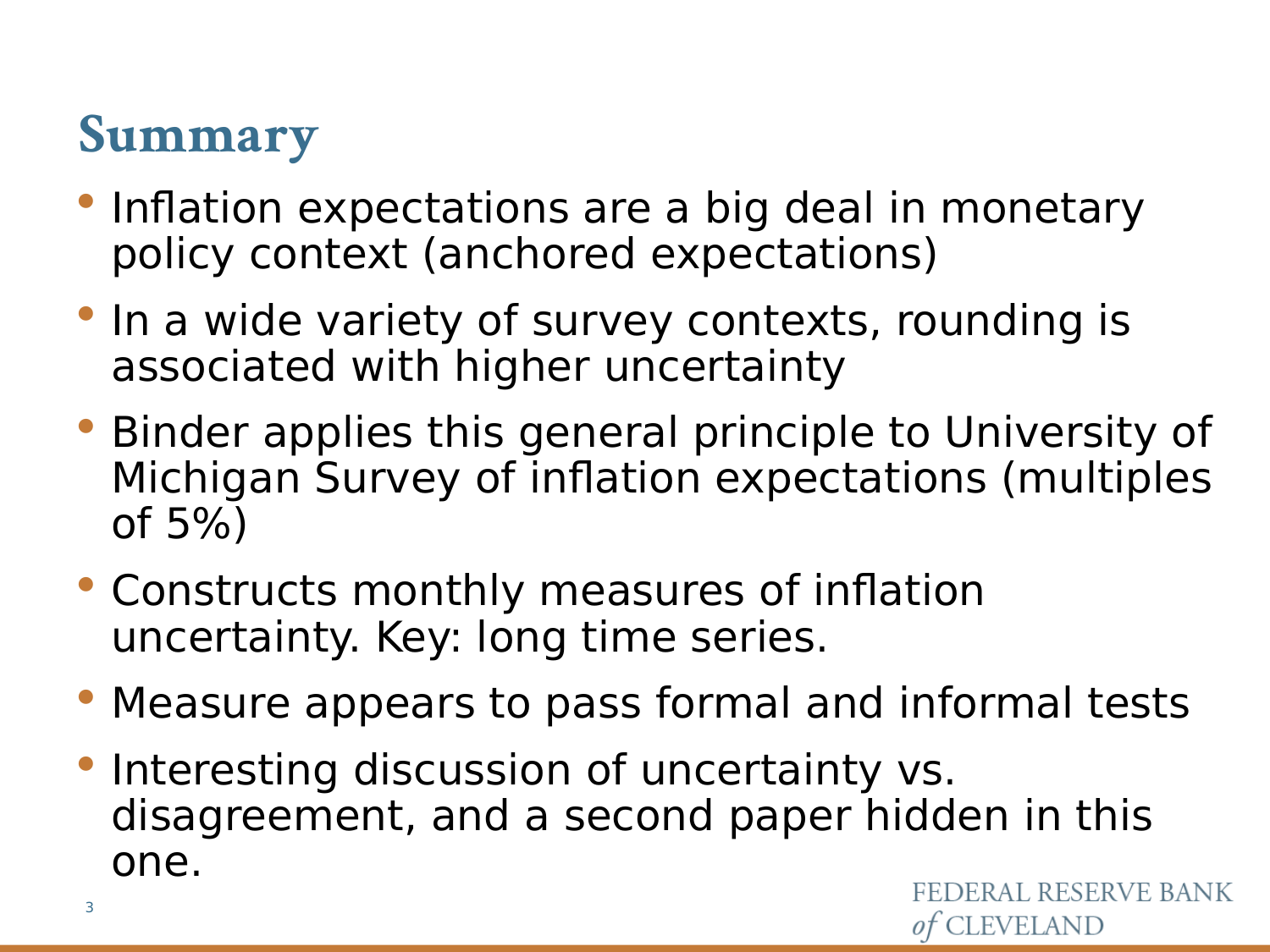

# Summary
Inflation expectations are a big deal in monetary policy context (anchored expectations)
In a wide variety of survey contexts, rounding is associated with higher uncertainty
Binder applies this general principle to University of Michigan Survey of inflation expectations (multiples of 5%)
Constructs monthly measures of inflation uncertainty. Key: long time series.
Measure appears to pass formal and informal tests
Interesting discussion of uncertainty vs. disagreement, and a second paper hidden in this one.
3